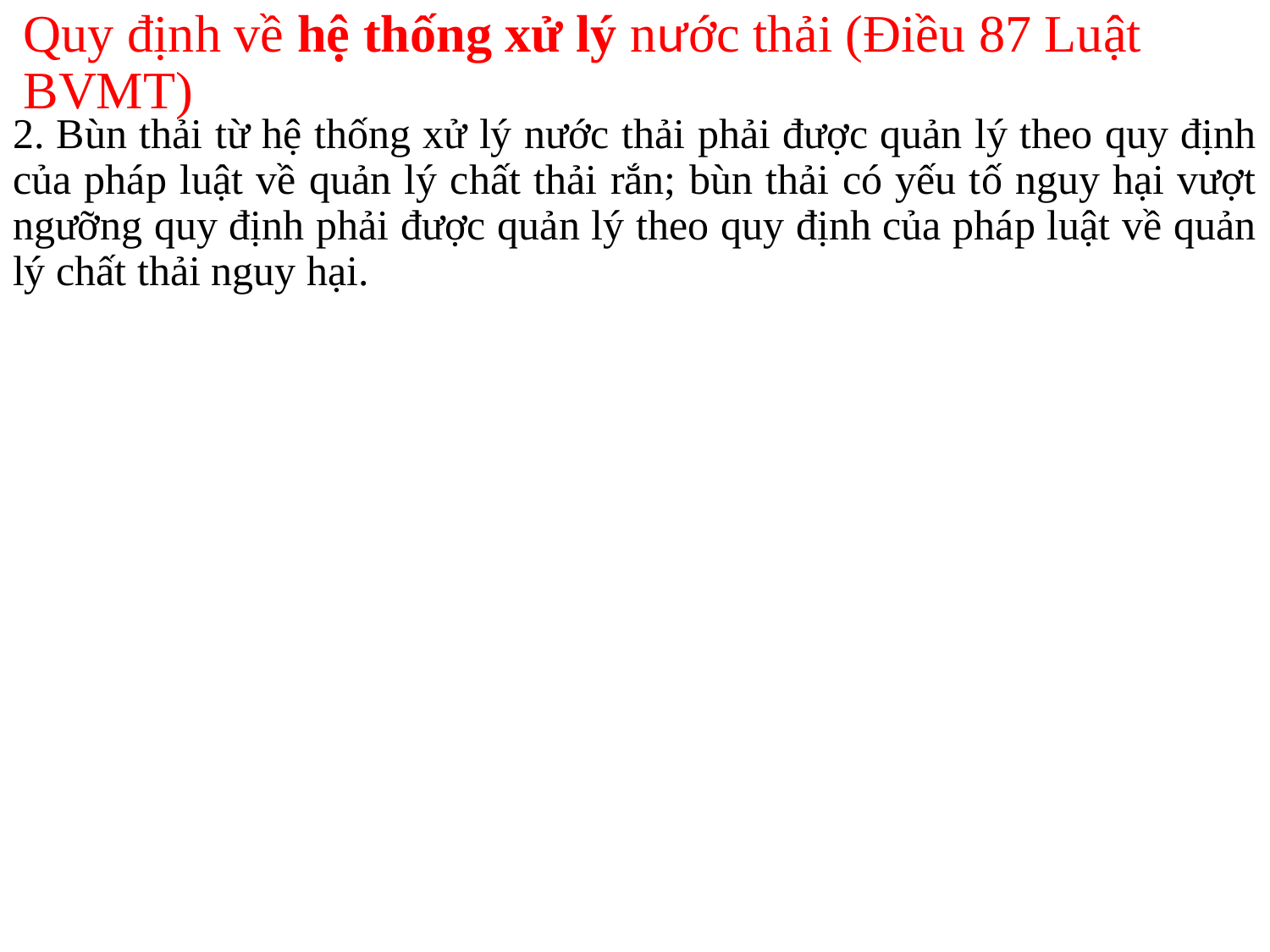

# Quy định về hệ thống xử lý nước thải (Điều 87 Luật BVMT)
2. Bùn thải từ hệ thống xử lý nước thải phải được quản lý theo quy định của pháp luật về quản lý chất thải rắn; bùn thải có yếu tố nguy hại vượt ngưỡng quy định phải được quản lý theo quy định của pháp luật về quản lý chất thải nguy hại.